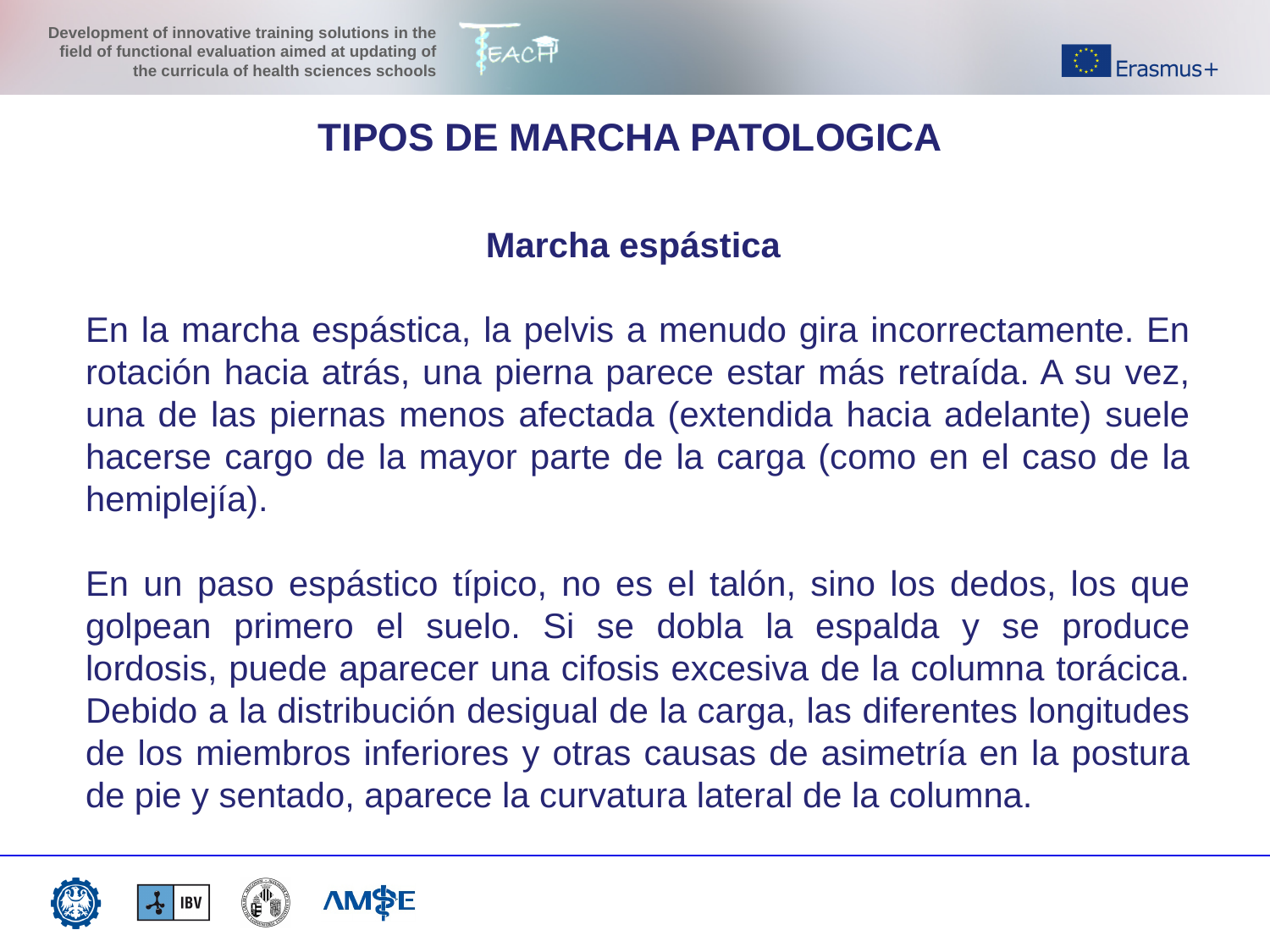

TIPOS DE MARCHA PATOLOGICA
Marcha espástica

En la marcha espástica, la pelvis a menudo gira incorrectamente. En rotación hacia atrás, una pierna parece estar más retraída. A su vez, una de las piernas menos afectada (extendida hacia adelante) suele hacerse cargo de la mayor parte de la carga (como en el caso de la hemiplejía).

En un paso espástico típico, no es el talón, sino los dedos, los que golpean primero el suelo. Si se dobla la espalda y se produce lordosis, puede aparecer una cifosis excesiva de la columna torácica. Debido a la distribución desigual de la carga, las diferentes longitudes de los miembros inferiores y otras causas de asimetría en la postura de pie y sentado, aparece la curvatura lateral de la columna.